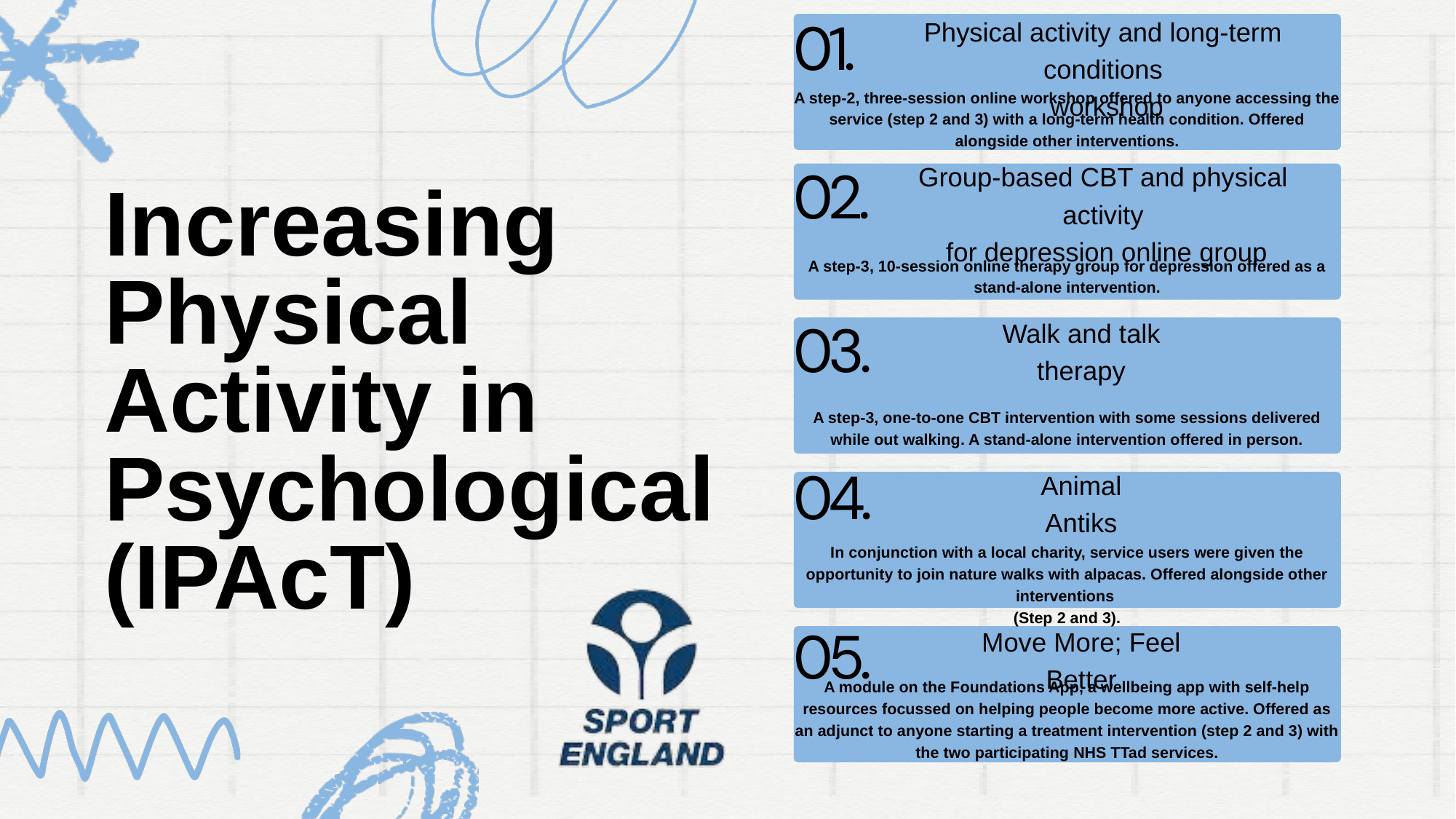

Physical activity and long-term conditions
 workshop

01.
A step-2, three-session online workshop offered to anyone accessing the service (step 2 and 3) with a long-term health condition. Offered alongside other interventions.
Group-based CBT and physical activity
 for depression online group

02.
Increasing Physical Activity in Psychological (IPAcT)

A step-3, 10-session online therapy group for depression offered as a stand-alone intervention.
Walk and talk therapy

03.
A step-3, one-to-one CBT intervention with some sessions delivered while out walking. A stand-alone intervention offered in person.
Animal Antiks

04.
In conjunction with a local charity, service users were given the opportunity to join nature walks with alpacas. Offered alongside other interventions
(Step 2 and 3).

Move More; Feel Better

05.
A module on the Foundations App, a wellbeing app with self-help resources focussed on helping people become more active. Offered as an adjunct to anyone starting a treatment intervention (step 2 and 3) with the two participating NHS TTad services.